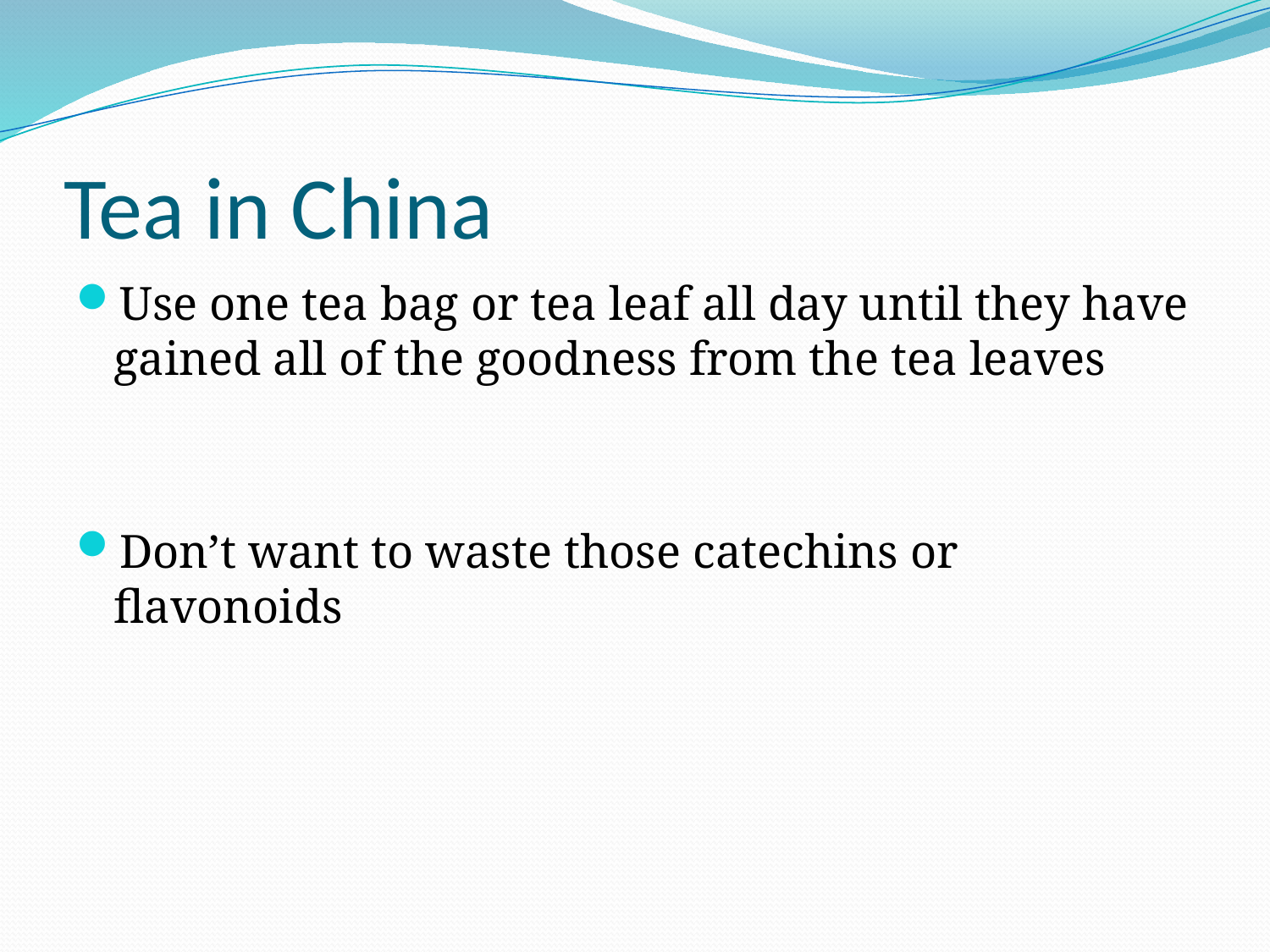

# Tea in China
Use one tea bag or tea leaf all day until they have gained all of the goodness from the tea leaves

Don’t want to waste those catechins or flavonoids